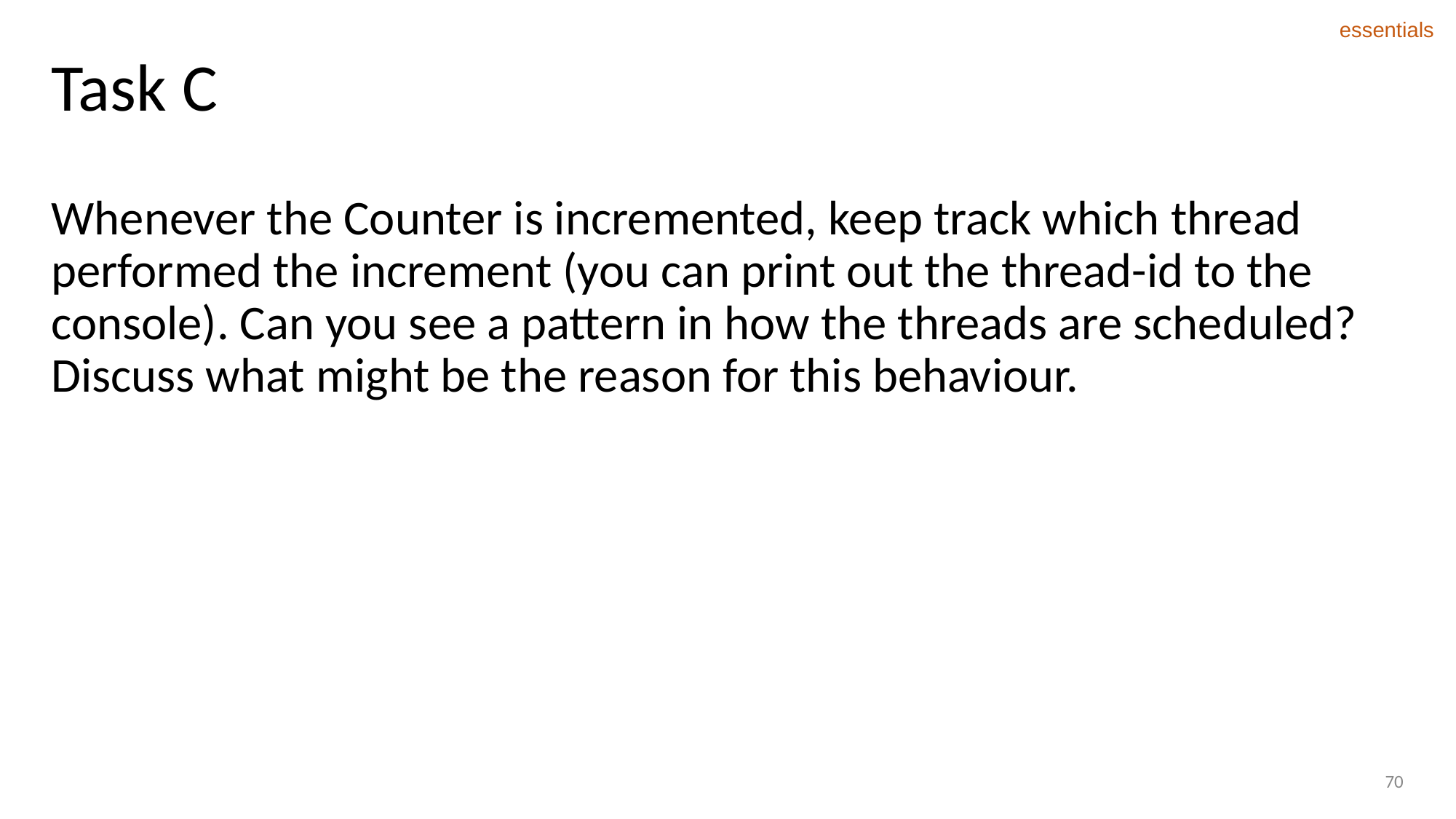

essentials
# Task C
Whenever the Counter is incremented, keep track which thread performed the increment (you can print out the thread-id to the console). Can you see a pattern in how the threads are scheduled? Discuss what might be the reason for this behaviour.

70